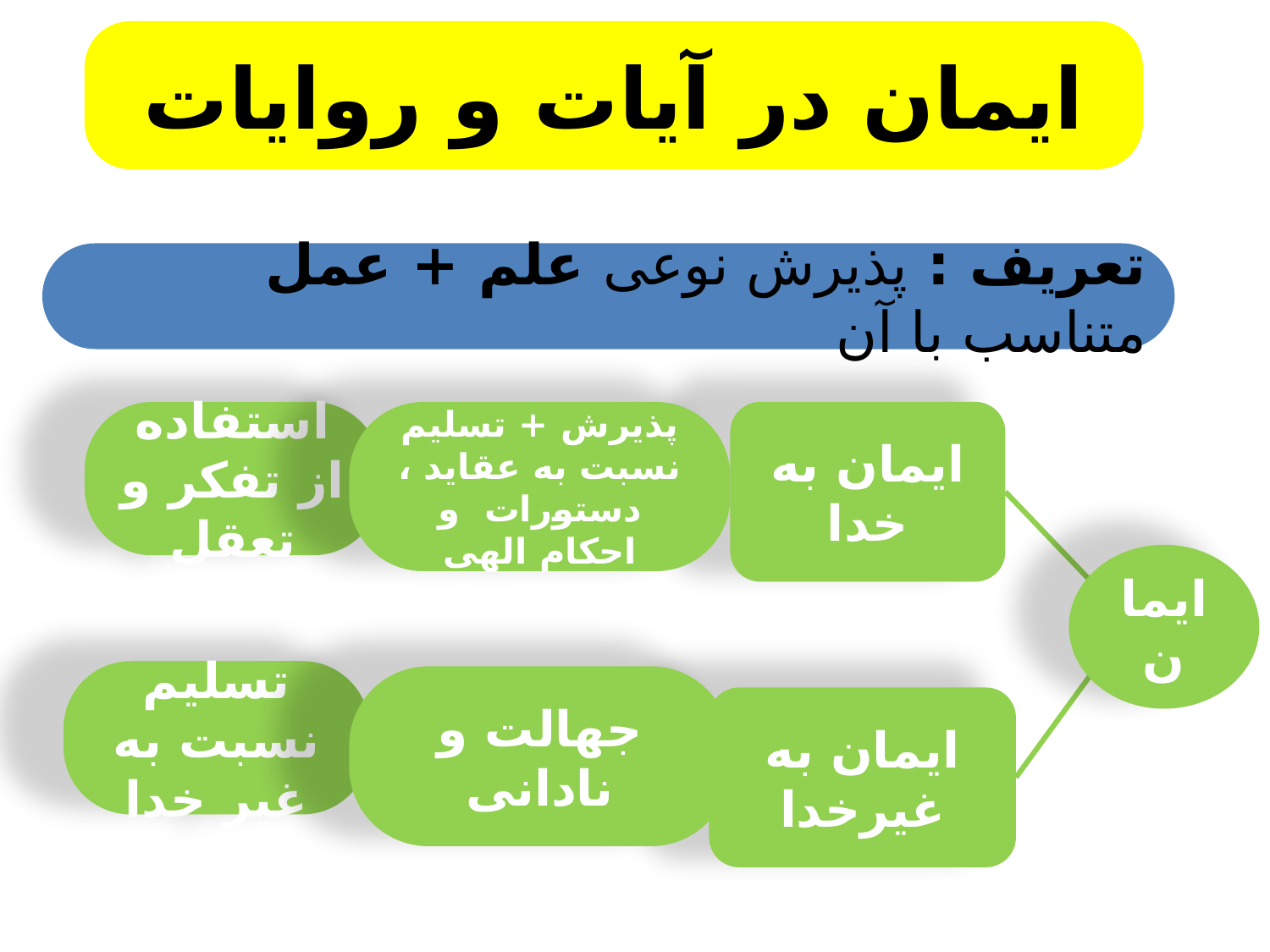

ایمان در آیات و روایات
تعریف : پذیرش نوعی علم + عمل متناسب با آن
استفاده از تفکر و تعقل
پذیرش + تسلیم نسبت به عقاید ، دستورات  و احکام الهی
ایمان به خدا
ایمان
تسلیم نسبت به غیر خدا
جهالت و نادانی
ایمان به غیرخدا